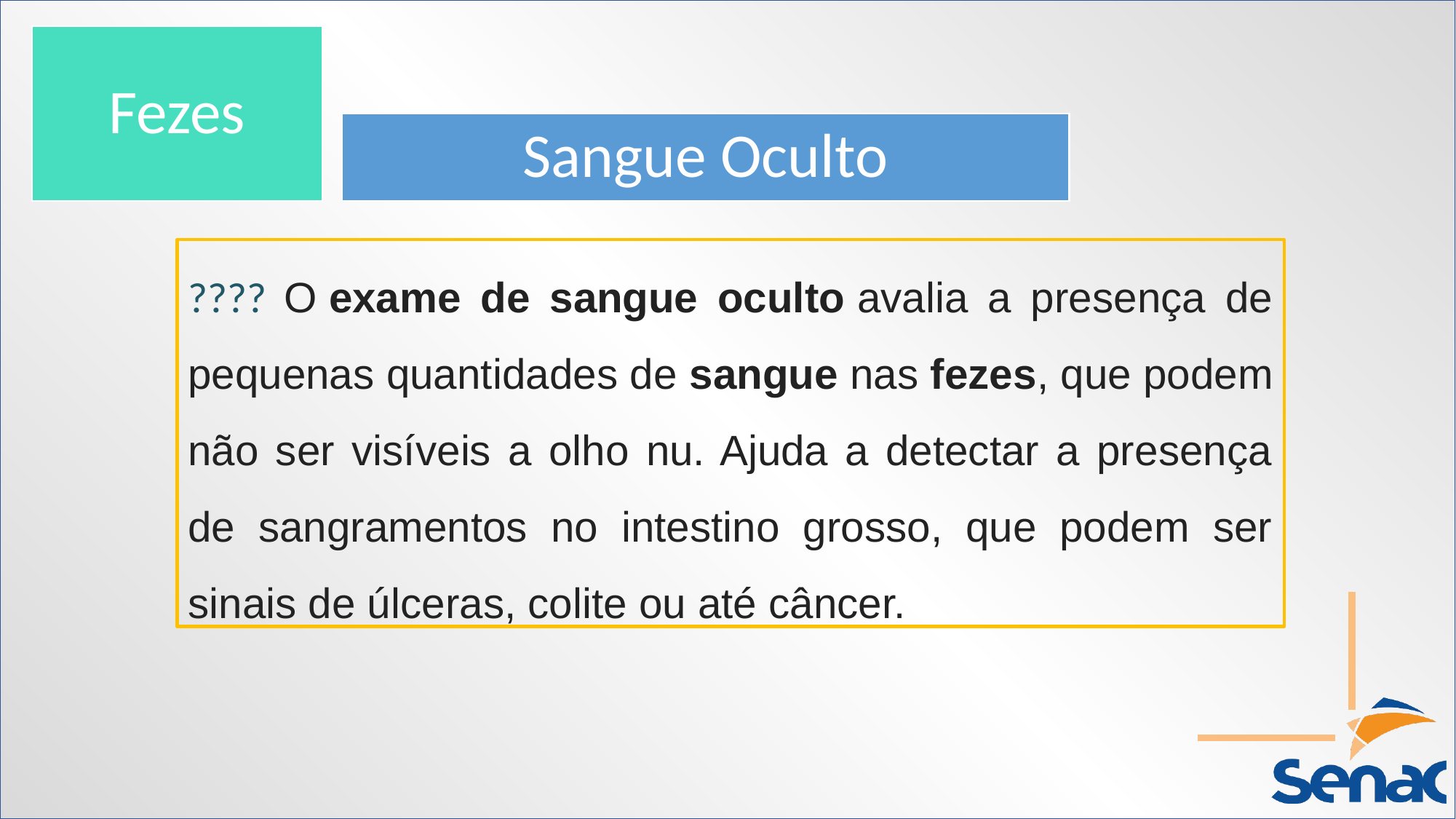

Fezes

Sangue Oculto
???? O exame de sangue oculto avalia a presença de pequenas quantidades de sangue nas fezes, que podem não ser visíveis a olho nu. Ajuda a detectar a presença de sangramentos no intestino grosso, que podem ser sinais de úlceras, colite ou até câncer.